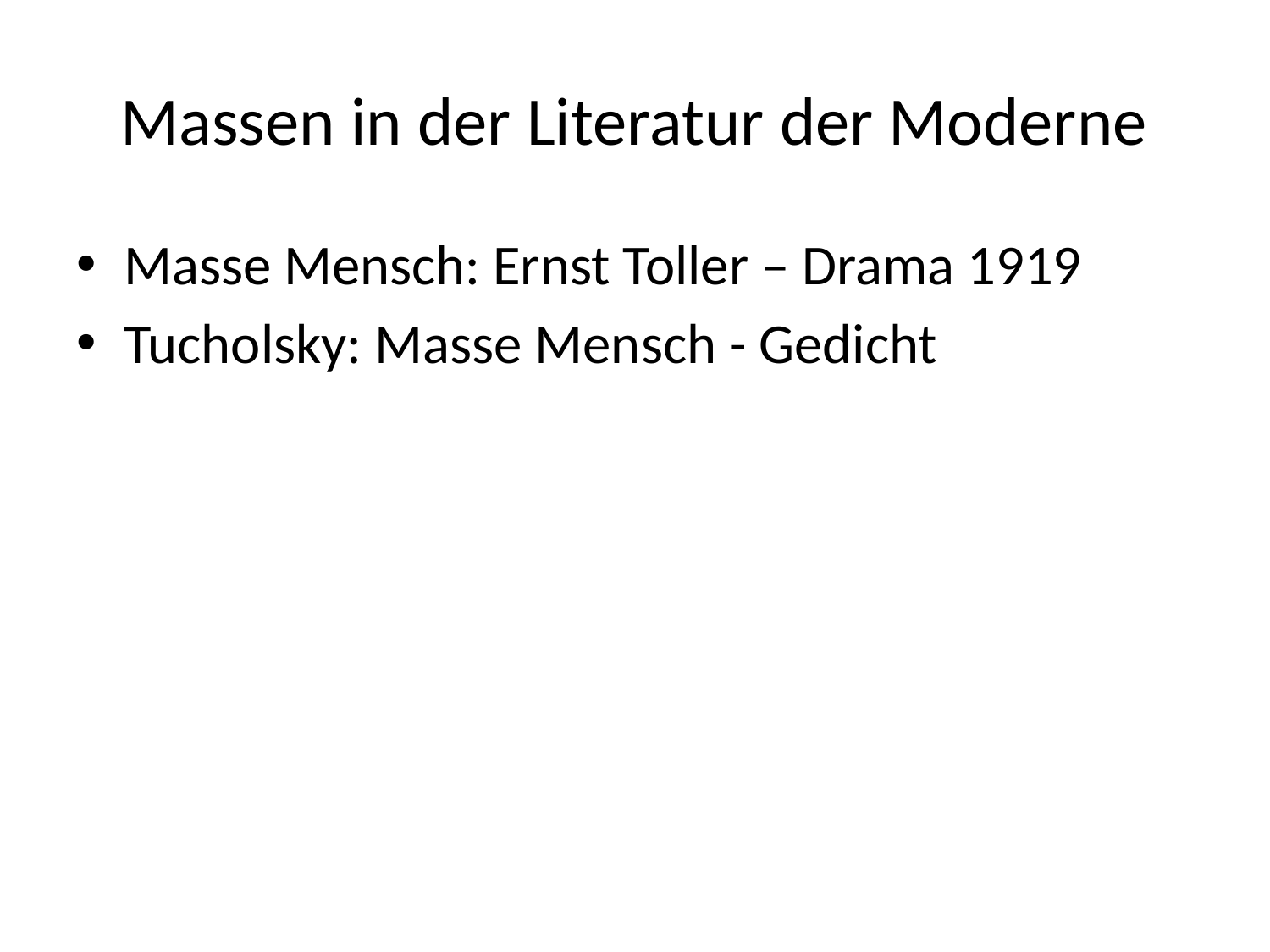

# Massen in der Literatur der Moderne
Masse Mensch: Ernst Toller – Drama 1919
Tucholsky: Masse Mensch - Gedicht